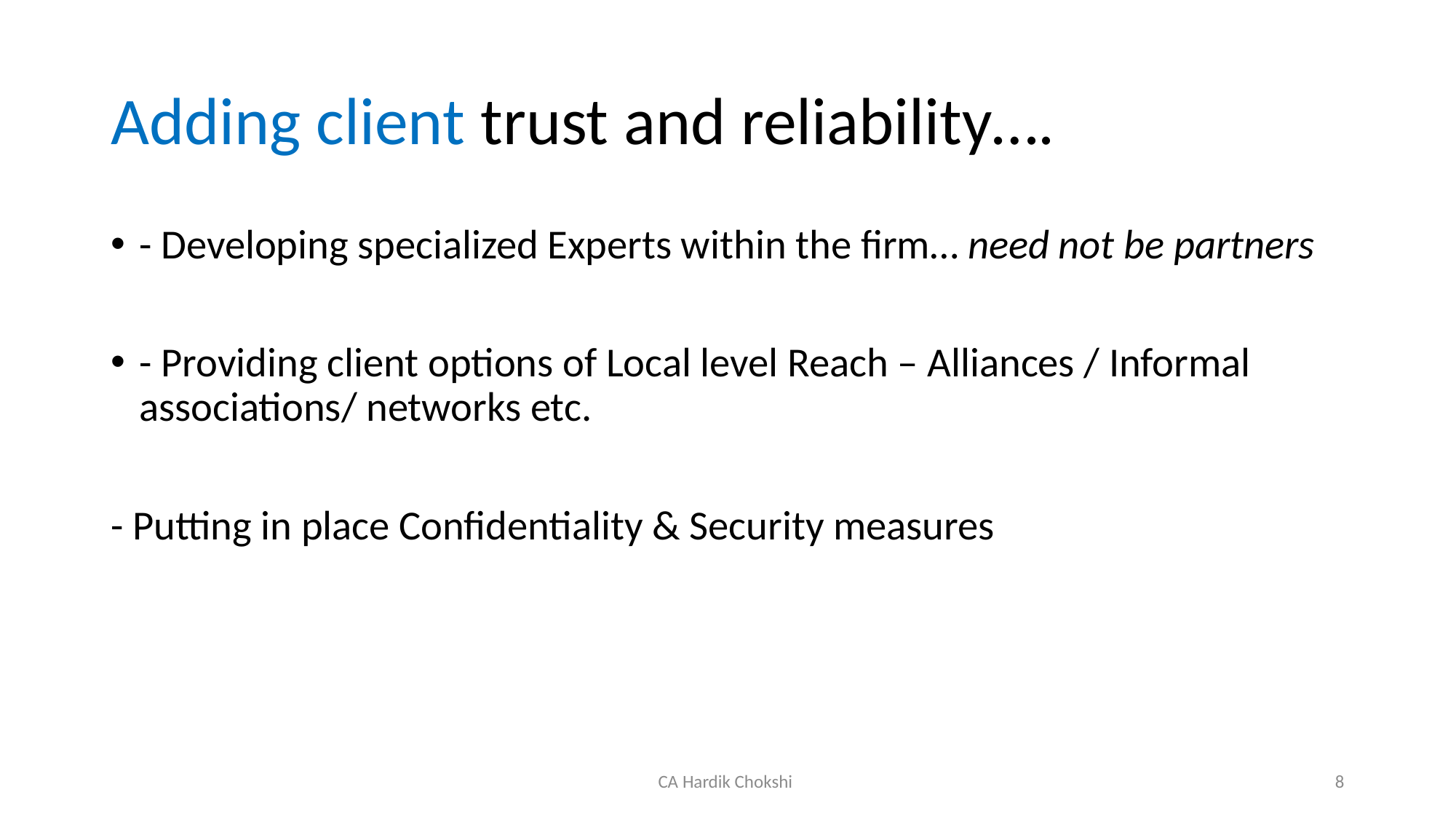

# Adding client trust and reliability….
- Developing specialized Experts within the firm… need not be partners

- Providing client options of Local level Reach – Alliances / Informal associations/ networks etc.

- Putting in place Confidentiality & Security measures

CA Hardik Chokshi
8